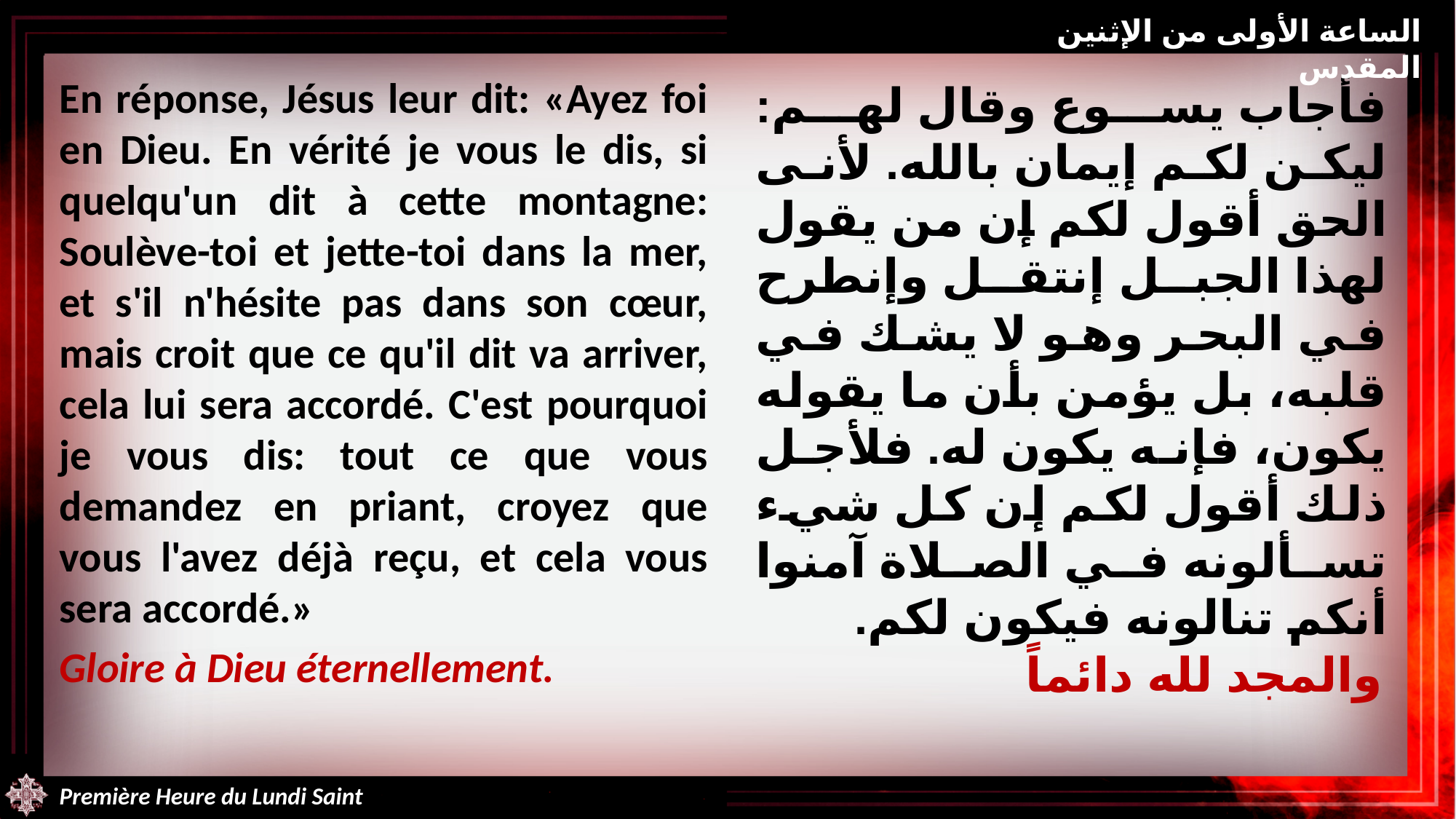

الساعة الأولى من الإثنين المقدس
En réponse, Jésus leur dit: «Ayez foi en Dieu. En vérité je vous le dis, si quelqu'un dit à cette montagne: Soulève-toi et jette-toi dans la mer, et s'il n'hésite pas dans son cœur, mais croit que ce qu'il dit va arriver, cela lui sera accordé. C'est pourquoi je vous dis: tout ce que vous demandez en priant, croyez que vous l'avez déjà reçu, et cela vous sera accordé.»
Gloire à Dieu éternellement.

فأجاب يسوع وقال لهم: ليكن لكم إيمان بالله. لأنى الحق أقول لكم إن من يقول لهذا الجبل إنتقل وإنطرح في البحر وهو لا يشك في قلبه، بل يؤمن بأن ما يقوله يكون، فإنه يكون له. فلأجل ذلك أقول لكم إن كل شيء تسألونه في الصلاة آمنوا أنكم تنالونه فيكون لكم.
والمجد لله دائماً

Première Heure du Lundi Saint